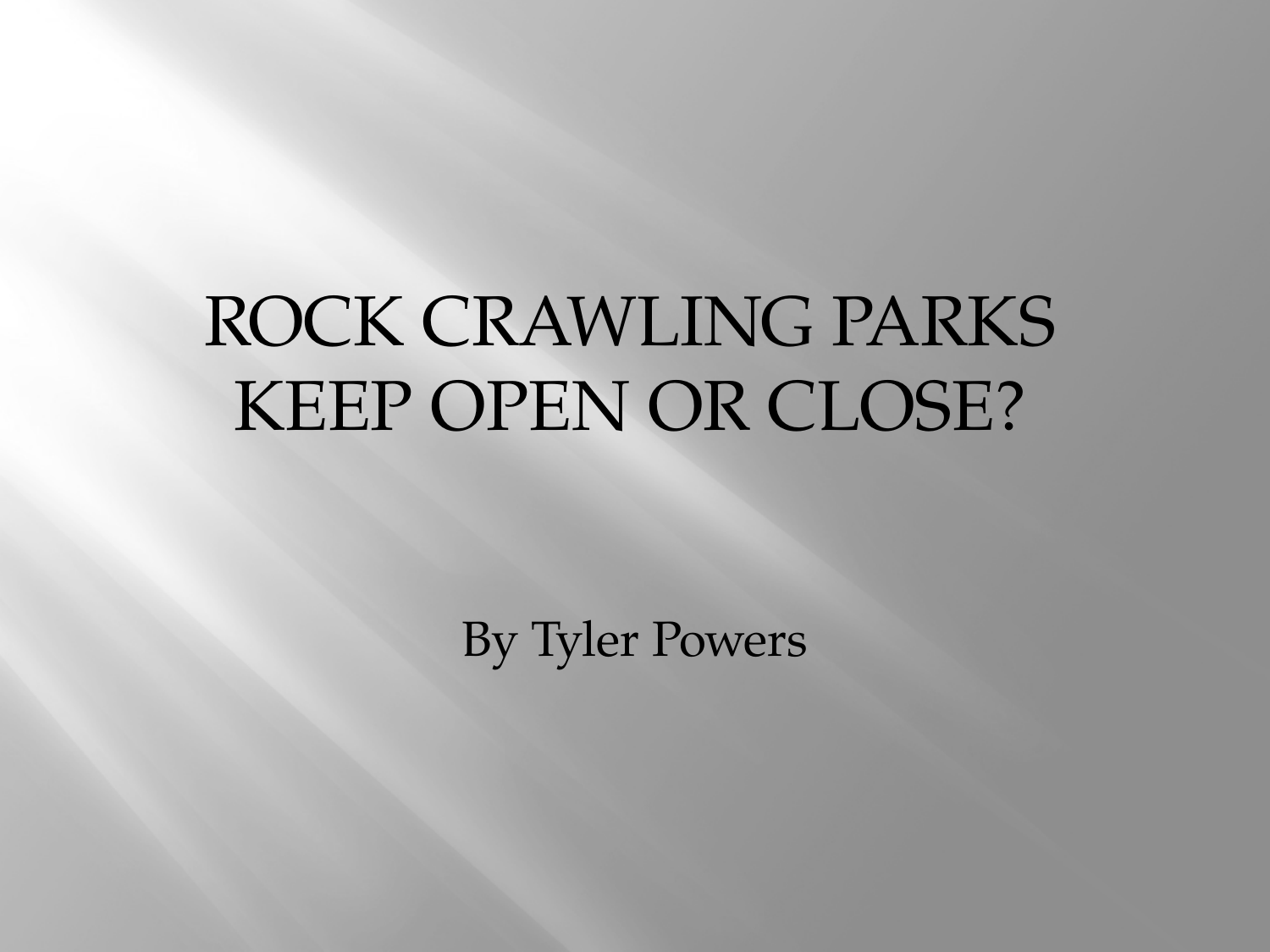

# Rock Crawling Parks Keep Open or close?

By Tyler Powers